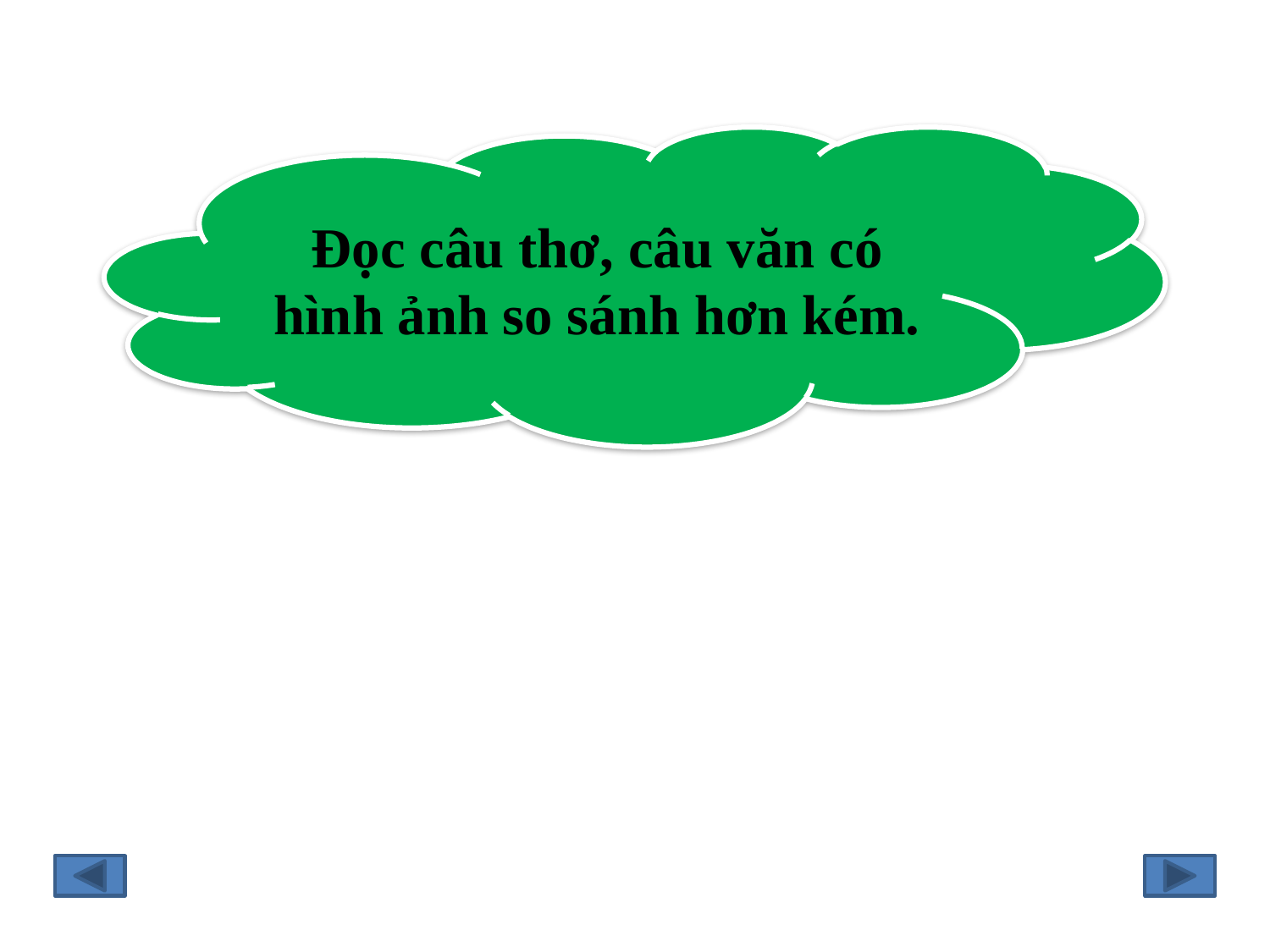

Đọc câu thơ, câu văn có hình ảnh so sánh hơn kém.